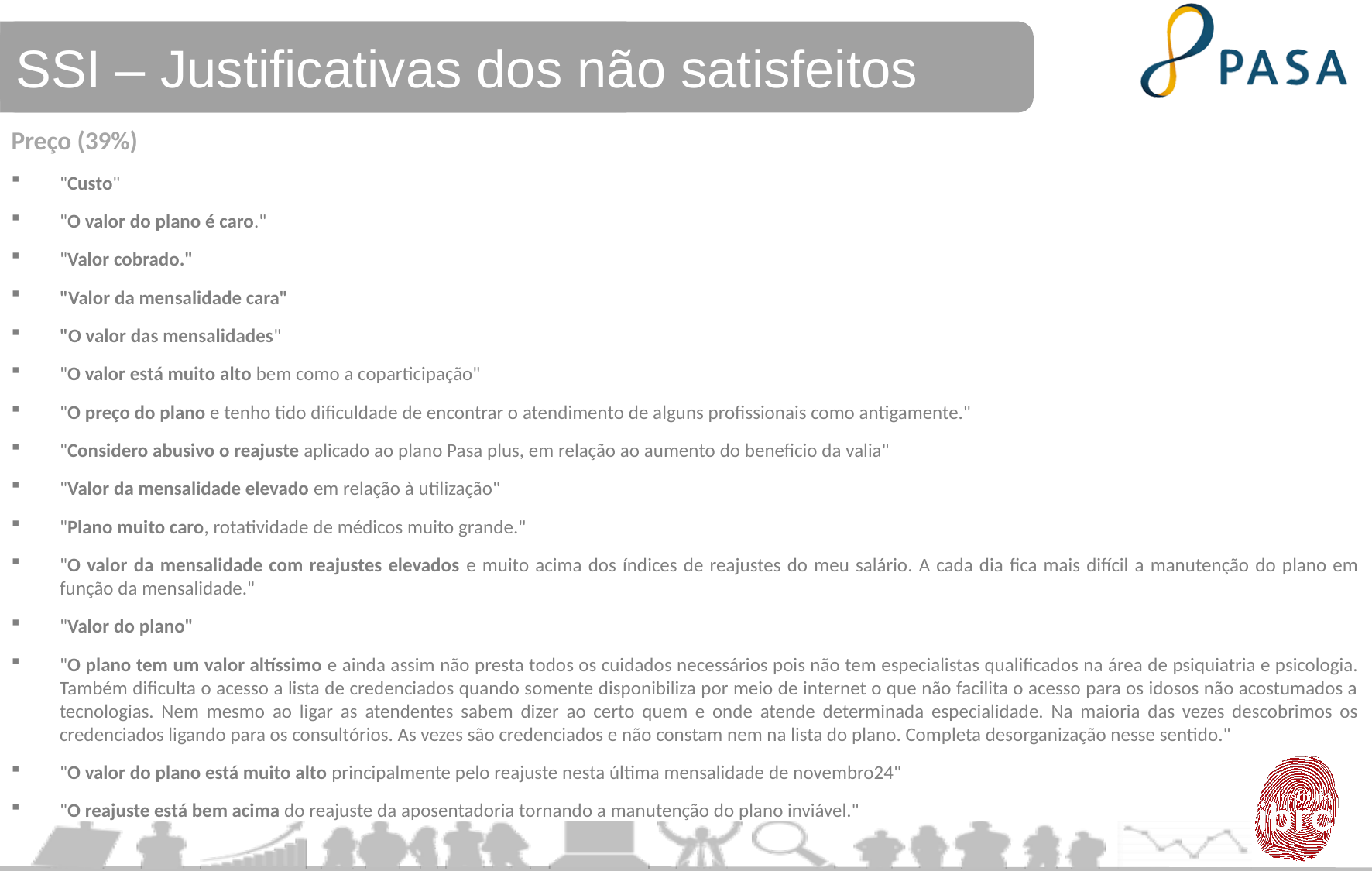

SSI – Justificativas dos não satisfeitos
Preço (39%)
"Custo"
"O valor do plano é caro."
"Valor cobrado."
"Valor da mensalidade cara"
"O valor das mensalidades"
"O valor está muito alto bem como a coparticipação"
"O preço do plano e tenho tido dificuldade de encontrar o atendimento de alguns profissionais como antigamente."
"Considero abusivo o reajuste aplicado ao plano Pasa plus, em relação ao aumento do beneficio da valia"
"Valor da mensalidade elevado em relação à utilização"
"Plano muito caro, rotatividade de médicos muito grande."
"O valor da mensalidade com reajustes elevados e muito acima dos índices de reajustes do meu salário. A cada dia fica mais difícil a manutenção do plano em função da mensalidade."
"Valor do plano"
"O plano tem um valor altíssimo e ainda assim não presta todos os cuidados necessários pois não tem especialistas qualificados na área de psiquiatria e psicologia. Também dificulta o acesso a lista de credenciados quando somente disponibiliza por meio de internet o que não facilita o acesso para os idosos não acostumados a tecnologias. Nem mesmo ao ligar as atendentes sabem dizer ao certo quem e onde atende determinada especialidade. Na maioria das vezes descobrimos os credenciados ligando para os consultórios. As vezes são credenciados e não constam nem na lista do plano. Completa desorganização nesse sentido."
"O valor do plano está muito alto principalmente pelo reajuste nesta última mensalidade de novembro24"
"O reajuste está bem acima do reajuste da aposentadoria tornando a manutenção do plano inviável."